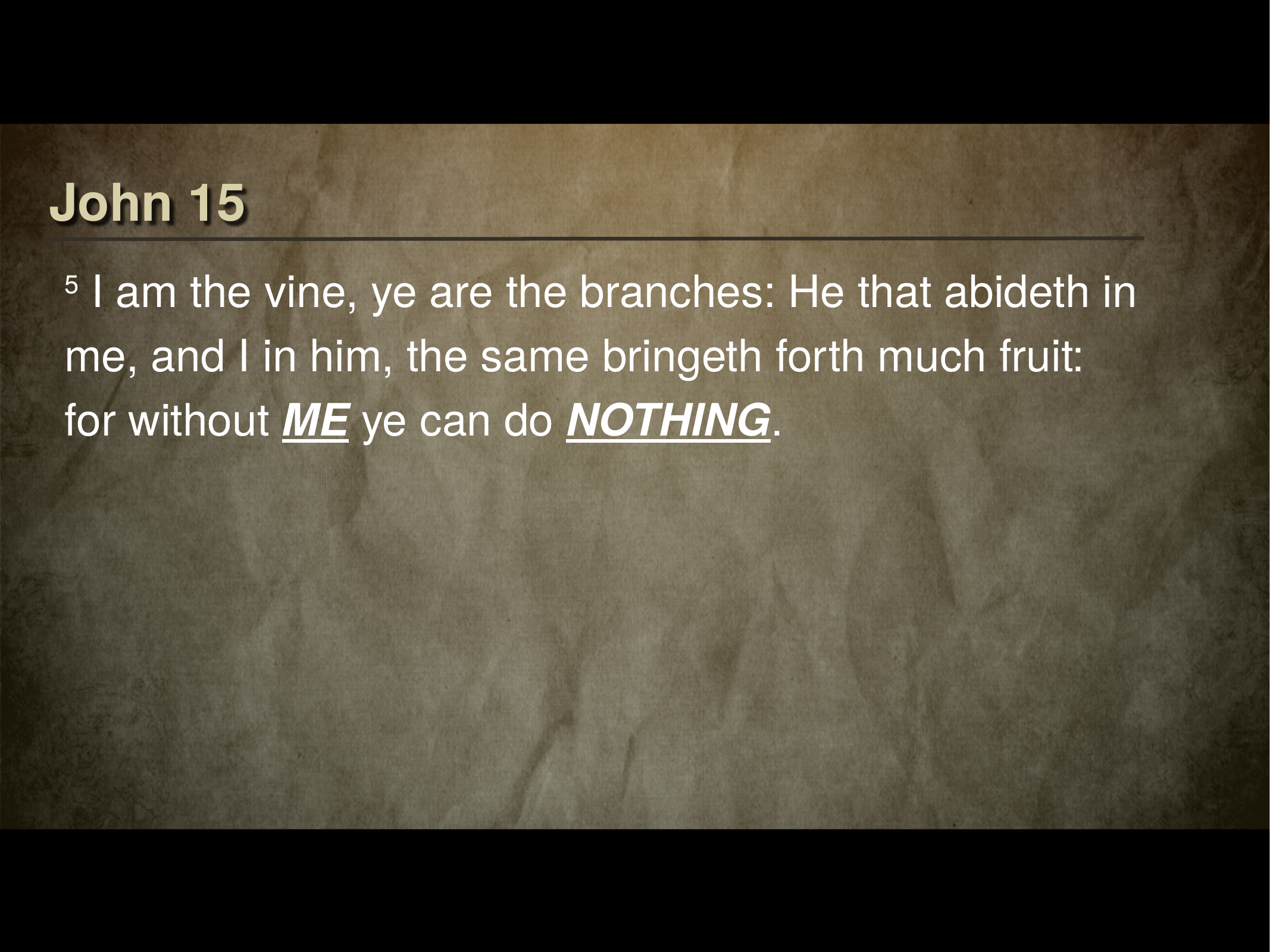

John 15

5 I am the vine, ye are the branches: He that abideth in me, and I in him, the same bringeth forth much fruit:
for without ME ye can do NOTHING.